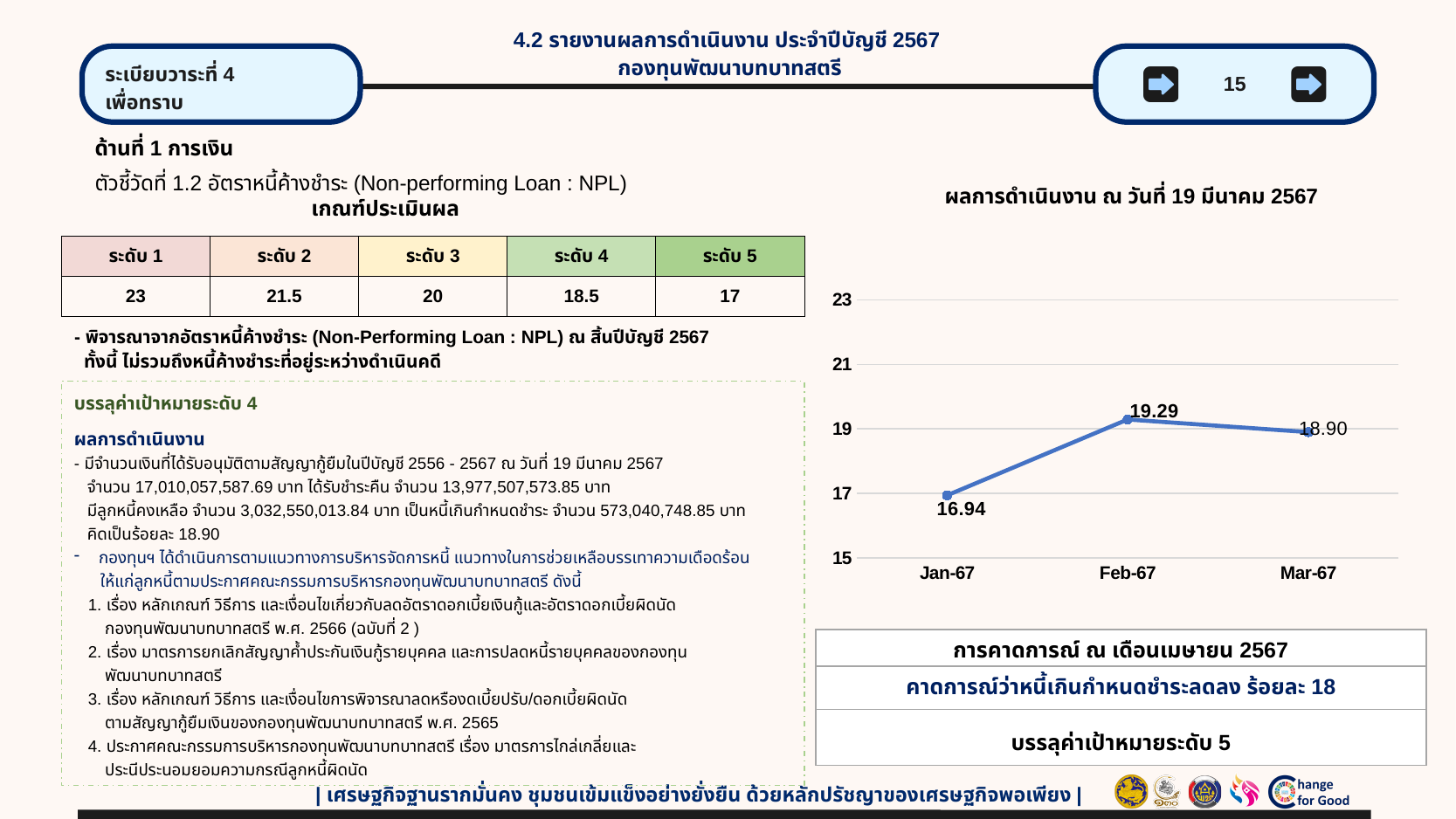

4.2 รายงานผลการดำเนินงาน ประจำปีบัญชี 2567
กองทุนพัฒนาบทบาทสตรี

ระเบียบวาระที่ 4
เพื่อทราบ

15

|  |  |
| --- | --- |
ด้านที่ 1 การเงิน
ตัวชี้วัดที่ 1.2 อัตราหนี้ค้างชำระ (Non-performing Loan : NPL)
ผลการดำเนินงาน ณ วันที่ 19 มีนาคม 2567
เกณฑ์ประเมินผล

### Chart

| Category | ผลการดำเนินงาน |
|---|---|
| 243619 | 16.94 |
| 243650 | 19.29 |
| 243678 | 18.9 |
| ระดับ 1 | ระดับ 2 | ระดับ 3 | ระดับ 4 | ระดับ 5 |
| --- | --- | --- | --- | --- |
| 23 | 21.5 | 20 | 18.5 | 17 |
- พิจารณาจากอัตราหนี้ค้างชำระ (Non-Performing Loan : NPL) ณ สิ้นปีบัญชี 2567
  ทั้งนี้ ไม่รวมถึงหนี้ค้างชำระที่อยู่ระหว่างดำเนินคดี
บรรลุค่าเป้าหมายระดับ 4
ผลการดำเนินงาน
- มีจำนวนเงินที่ได้รับอนุมัติตามสัญญากู้ยืมในปีบัญชี 2556 - 2567 ณ วันที่ 19 มีนาคม 2567
   จำนวน 17,010,057,587.69 บาท ได้รับชำระคืน จำนวน 13,977,507,573.85 บาท
   มีลูกหนี้คงเหลือ จำนวน 3,032,550,013.84 บาท เป็นหนี้เกินกำหนดชำระ จำนวน 573,040,748.85 บาท
   คิดเป็นร้อยละ 18.90
กองทุนฯ ได้ดำเนินการตามแนวทางการบริหารจัดการหนี้ แนวทางในการช่วยเหลือบรรเทาความเดือดร้อน
      ให้แก่ลูกหนี้ตามประกาศคณะกรรมการบริหารกองทุนพัฒนาบทบาทสตรี ดังนี้
   1. เรื่อง หลักเกณฑ์ วิธีการ และเงื่อนไขเกี่ยวกับลดอัตราดอกเบี้ยเงินกู้และอัตราดอกเบี้ยผิดนัด
       กองทุนพัฒนาบทบาทสตรี พ.ศ. 2566 (ฉบับที่ 2 )
   2. เรื่อง มาตรการยกเลิกสัญญาค้ำประกันเงินกู้รายบุคคล และการปลดหนี้รายบุคคลของกองทุน
       พัฒนาบทบาทสตรี
   3. เรื่อง หลักเกณฑ์ วิธีการ และเงื่อนไขการพิจารณาลดหรืองดเบี้ยปรับ/ดอกเบี้ยผิดนัด
       ตามสัญญากู้ยืมเงินของกองทุนพัฒนาบทบาทสตรี พ.ศ. 2565
   4. ประกาศคณะกรรมการบริหารกองทุนพัฒนาบทบาทสตรี เรื่อง มาตรการไกล่เกลี่ยและ
       ประนีประนอมยอมความกรณีลูกหนี้ผิดนัด
| การคาดการณ์ ณ เดือนเมษายน 2567 |
| --- |
| คาดการณ์ว่าหนี้เกินกำหนดชำระลดลง ร้อยละ 18 |
| บรรลุค่าเป้าหมายระดับ 5 |

| เศรษฐกิจฐานรากมั่นคง ชุมชนเข้มแข็งอย่างยั่งยืน ด้วยหลักปรัชญาของเศรษฐกิจพอเพียง |